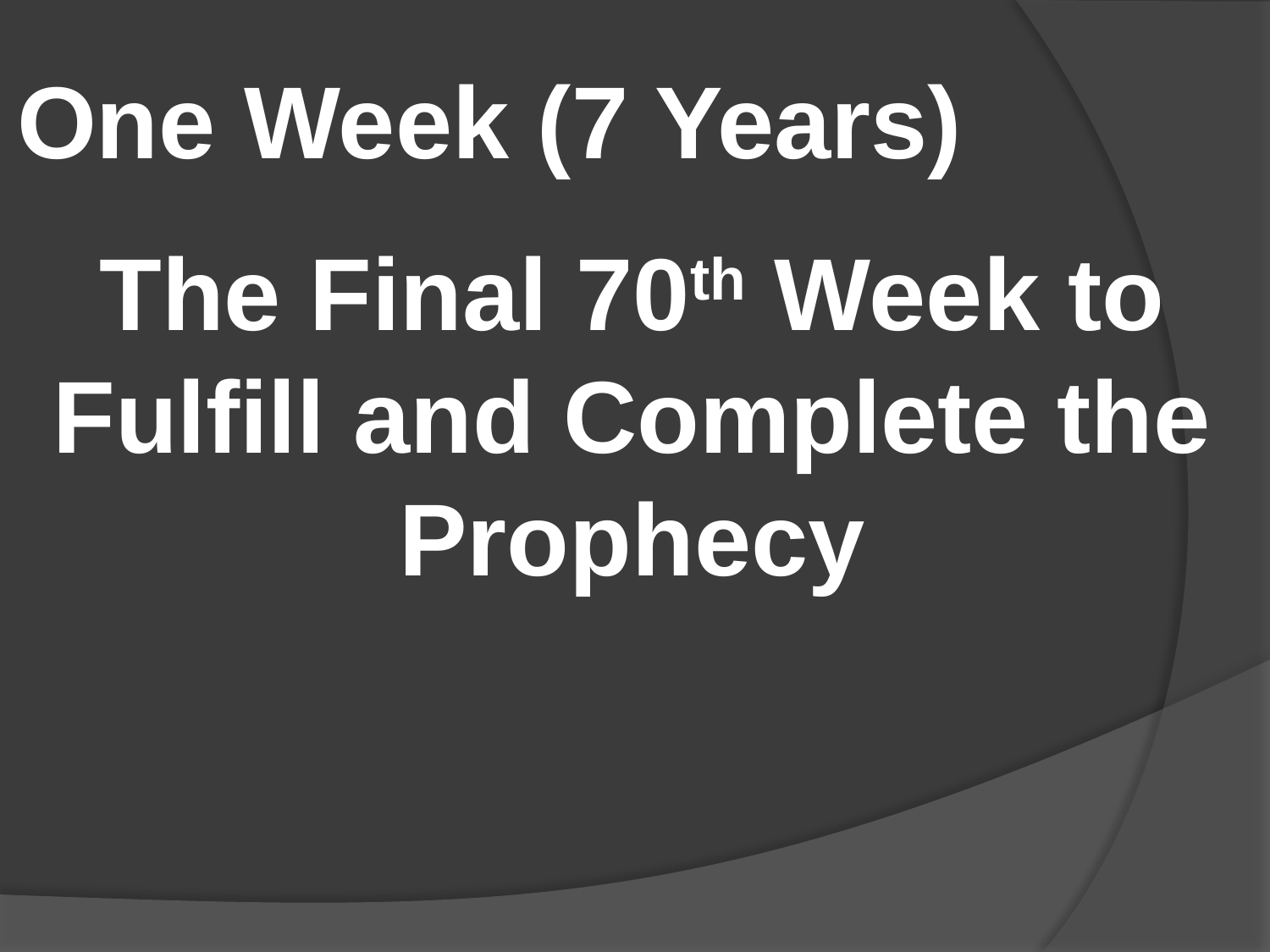

# One Week (7 Years)
The Final 70th Week to Fulfill and Complete the Prophecy